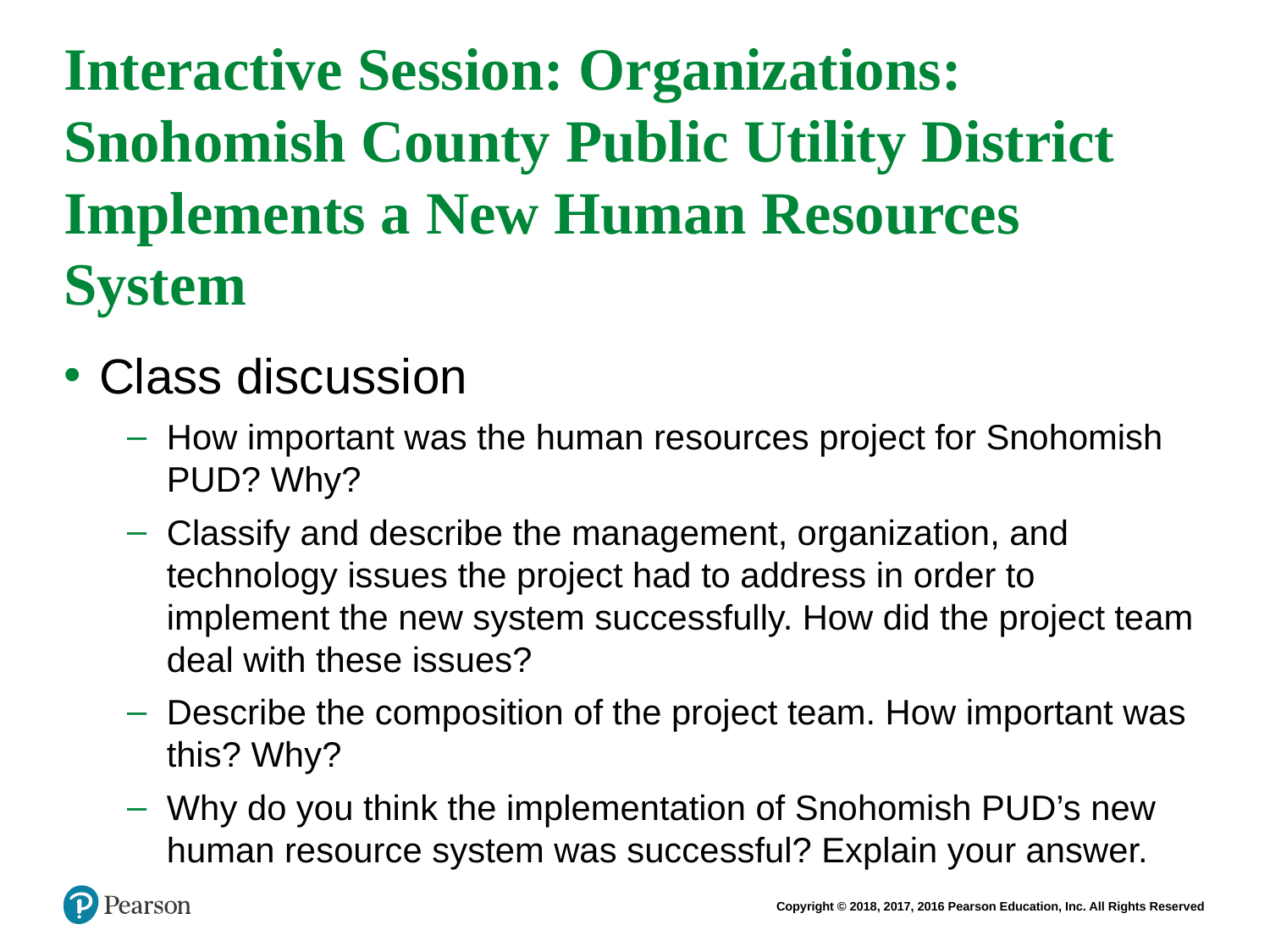

# Interactive Session: Organizations: Snohomish County Public Utility District Implements a New Human Resources System
Class discussion
How important was the human resources project for Snohomish PUD? Why?
Classify and describe the management, organization, and technology issues the project had to address in order to implement the new system successfully. How did the project team deal with these issues?
Describe the composition of the project team. How important was this? Why?
Why do you think the implementation of Snohomish PUD’s new human resource system was successful? Explain your answer.